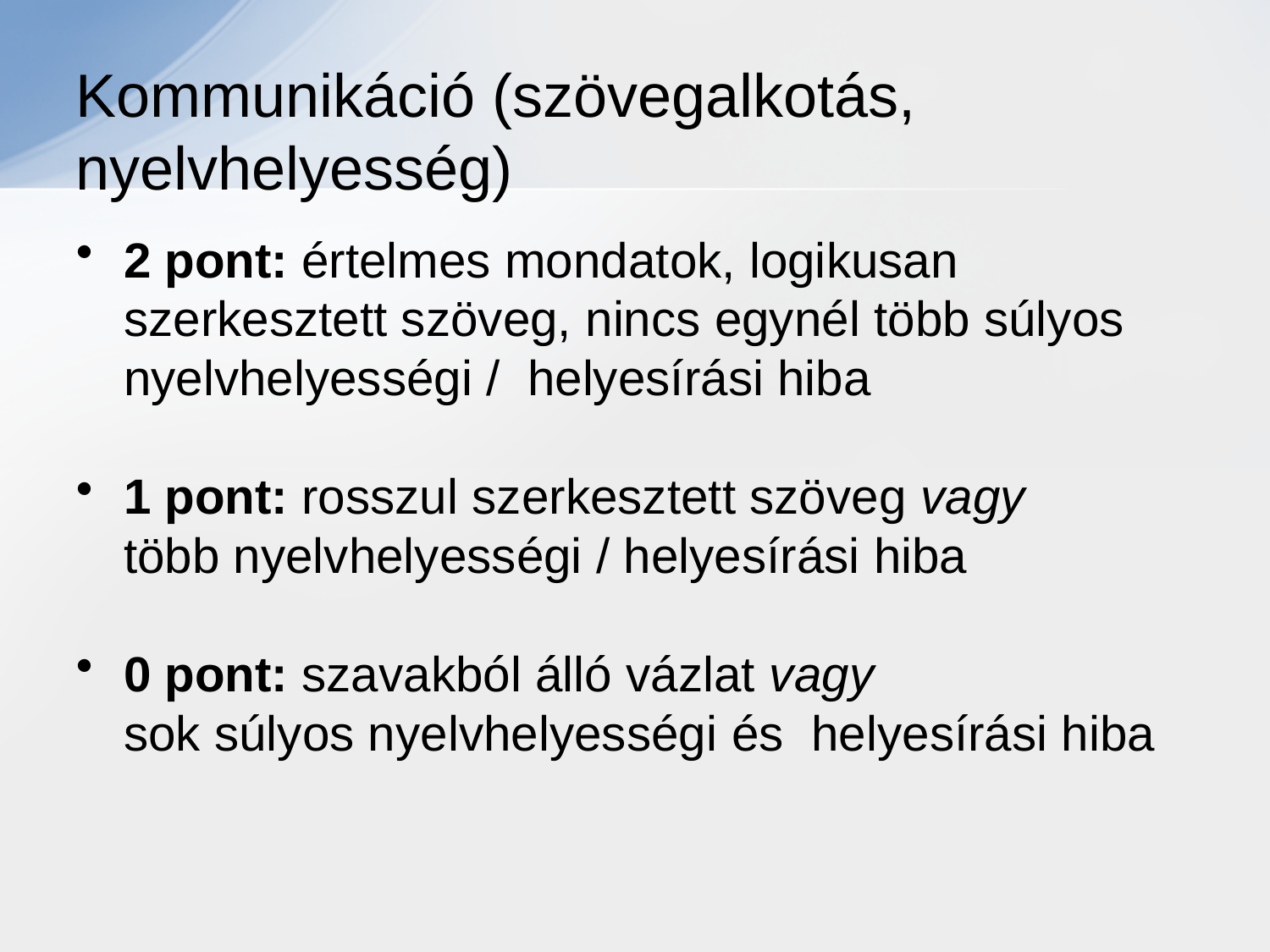

# Kommunikáció (szövegalkotás, nyelvhelyesség)
2 pont: értelmes mondatok, logikusan szerkesztett szöveg, nincs egynél több súlyos nyelvhelyességi /  helyesírási hiba
1 pont: rosszul szerkesztett szöveg vagy
több nyelvhelyességi / helyesírási hiba
0 pont: szavakból álló vázlat vagy
sok súlyos nyelvhelyességi és  helyesírási hiba